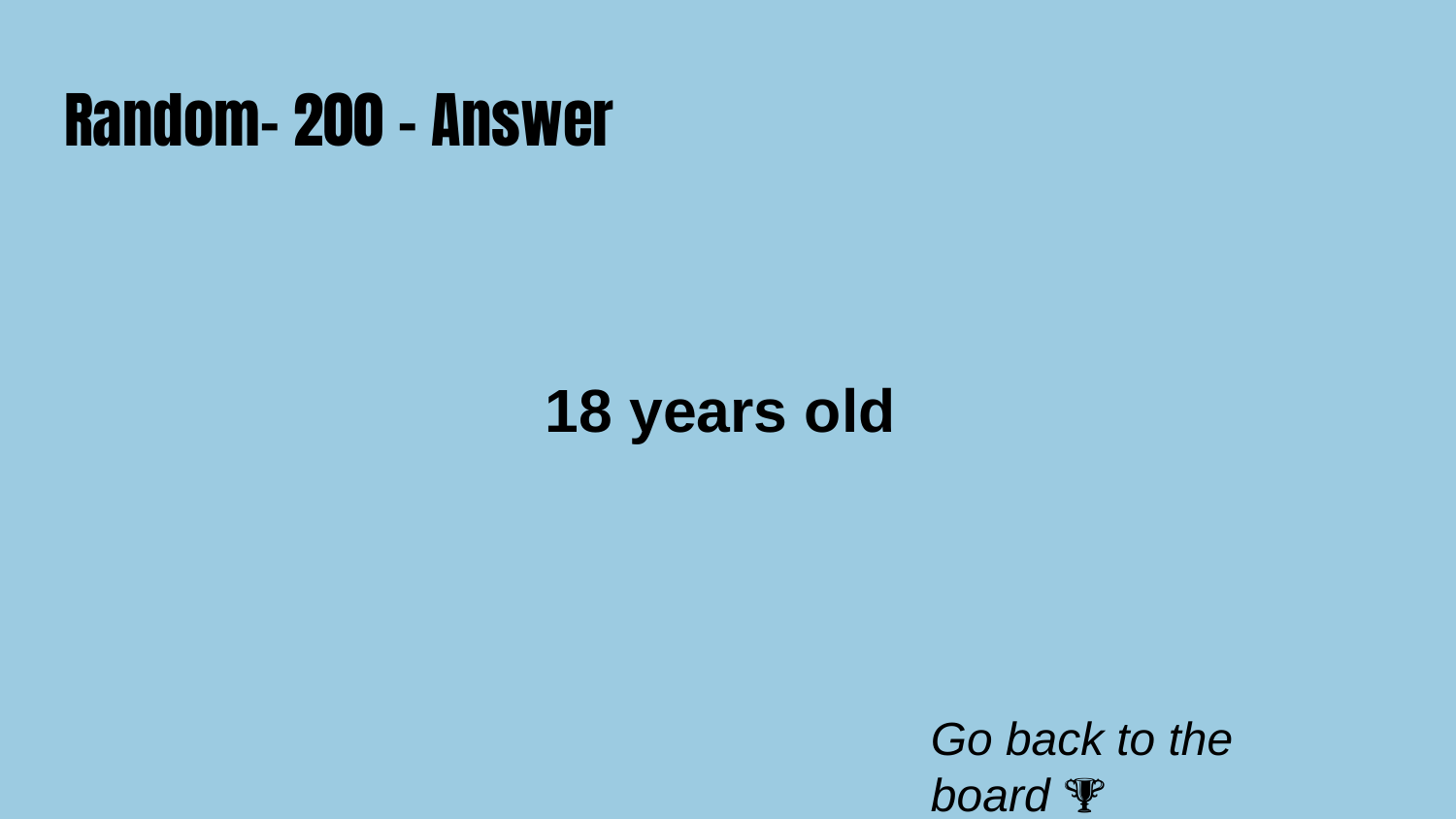

# Random- 200 - Answer
18 years old
Go back to the board 🏆